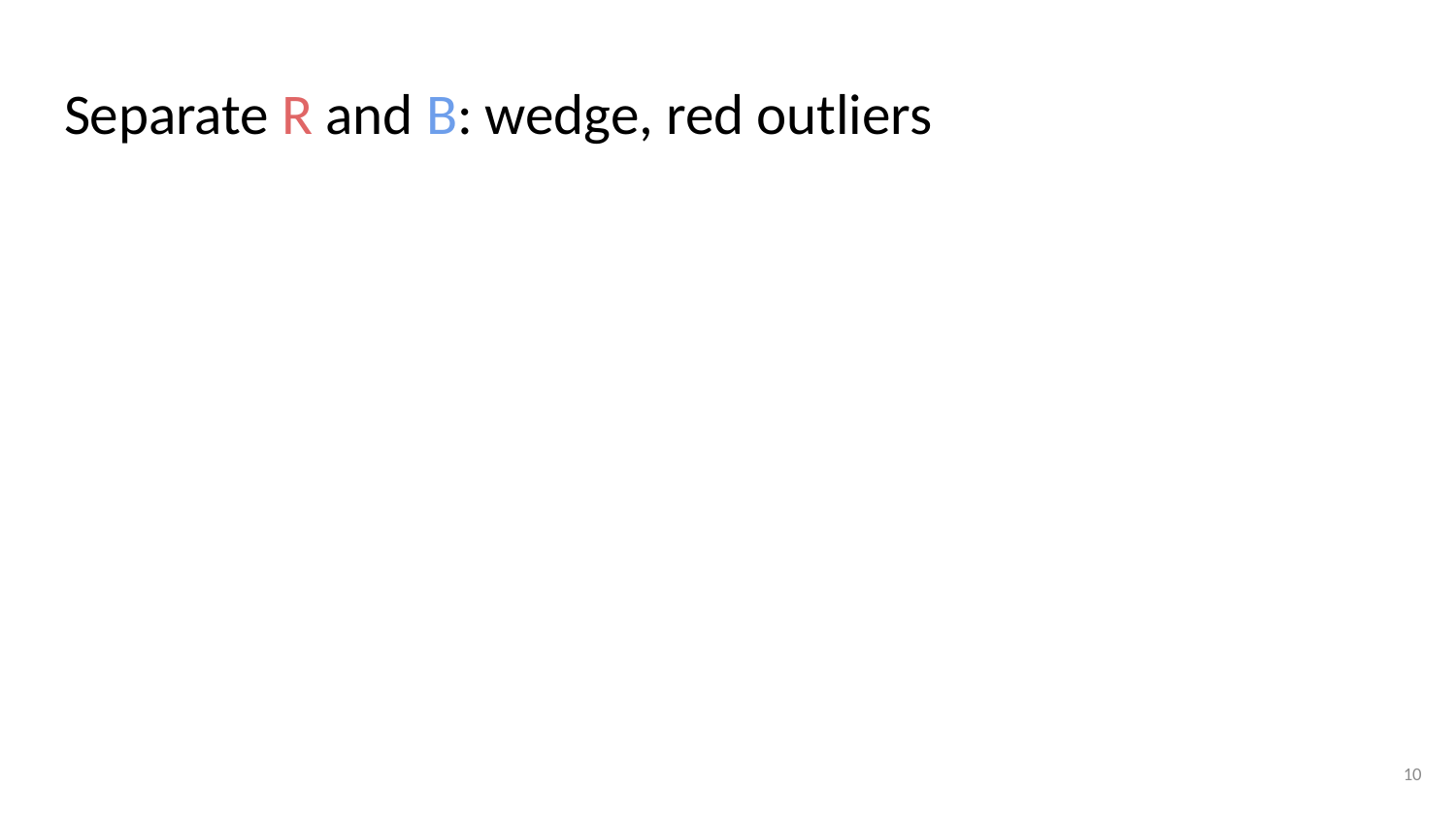

# Separate R and B: wedge, red outliers
10